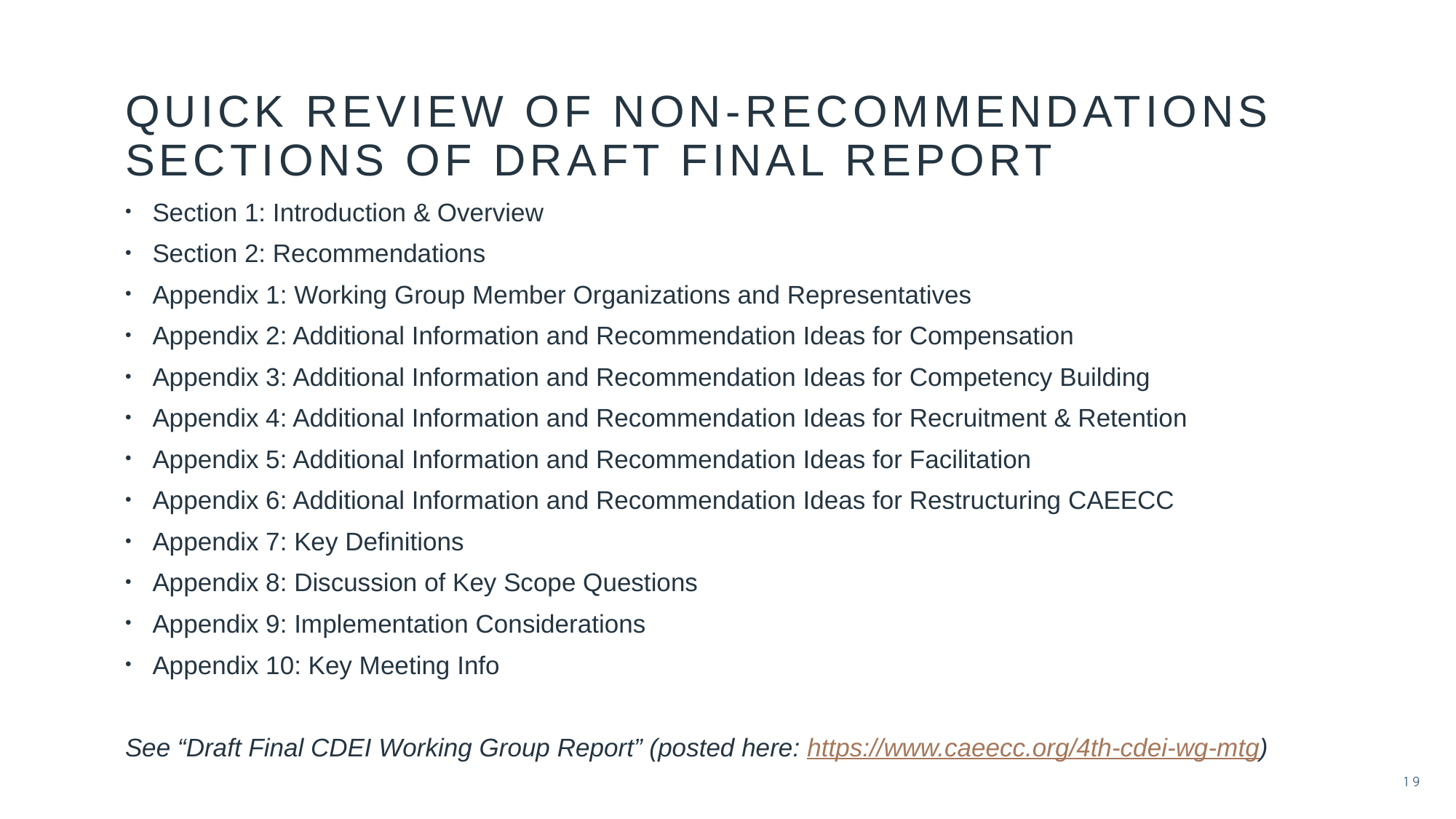

# Quick review of non-recommendations sections of draft final report
Section 1: Introduction & Overview
Section 2: Recommendations
Appendix 1: Working Group Member Organizations and Representatives
Appendix 2: Additional Information and Recommendation Ideas for Compensation
Appendix 3: Additional Information and Recommendation Ideas for Competency Building
Appendix 4: Additional Information and Recommendation Ideas for Recruitment & Retention
Appendix 5: Additional Information and Recommendation Ideas for Facilitation
Appendix 6: Additional Information and Recommendation Ideas for Restructuring CAEECC
Appendix 7: Key Definitions
Appendix 8: Discussion of Key Scope Questions
Appendix 9: Implementation Considerations
Appendix 10: Key Meeting Info

See “Draft Final CDEI Working Group Report” (posted here: https://www.caeecc.org/4th-cdei-wg-mtg)

19